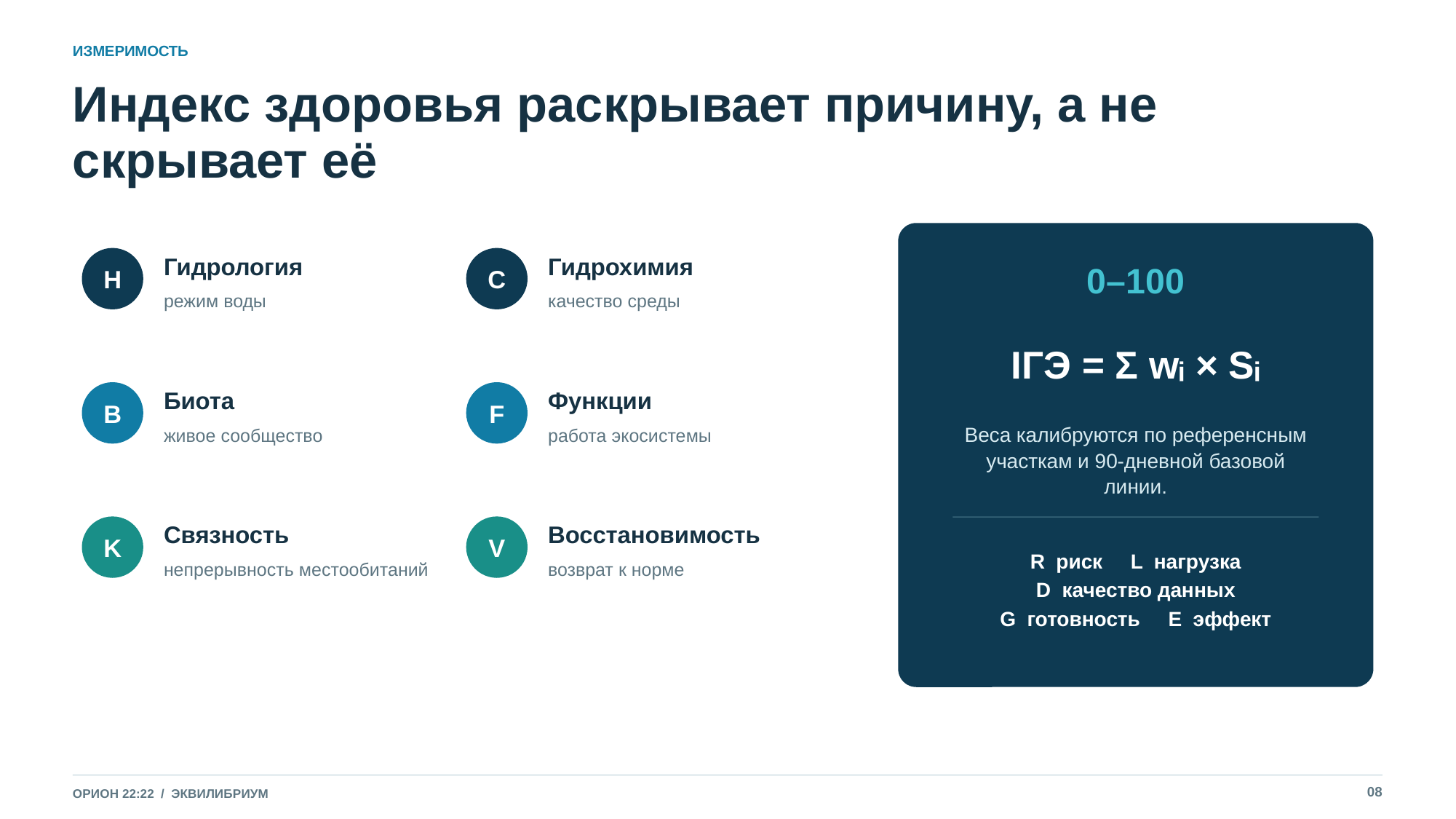

ИЗМЕРИМОСТЬ
Индекс здоровья раскрывает причину, а не скрывает её

Гидрология
Гидрохимия
0–100
H
C
режим воды
качество среды
IГЭ = Σ wᵢ × Sᵢ

Биота
Функции
B
F
Веса калибруются по референсным участкам и 90-дневной базовой линии.
живое сообщество
работа экосистемы

Связность
Восстановимость
K
V
R  риск     L  нагрузка
D  качество данных
G  готовность     E  эффект
непрерывность местообитаний
возврат к норме

08
ОРИОН 22:22  /  ЭКВИЛИБРИУМ